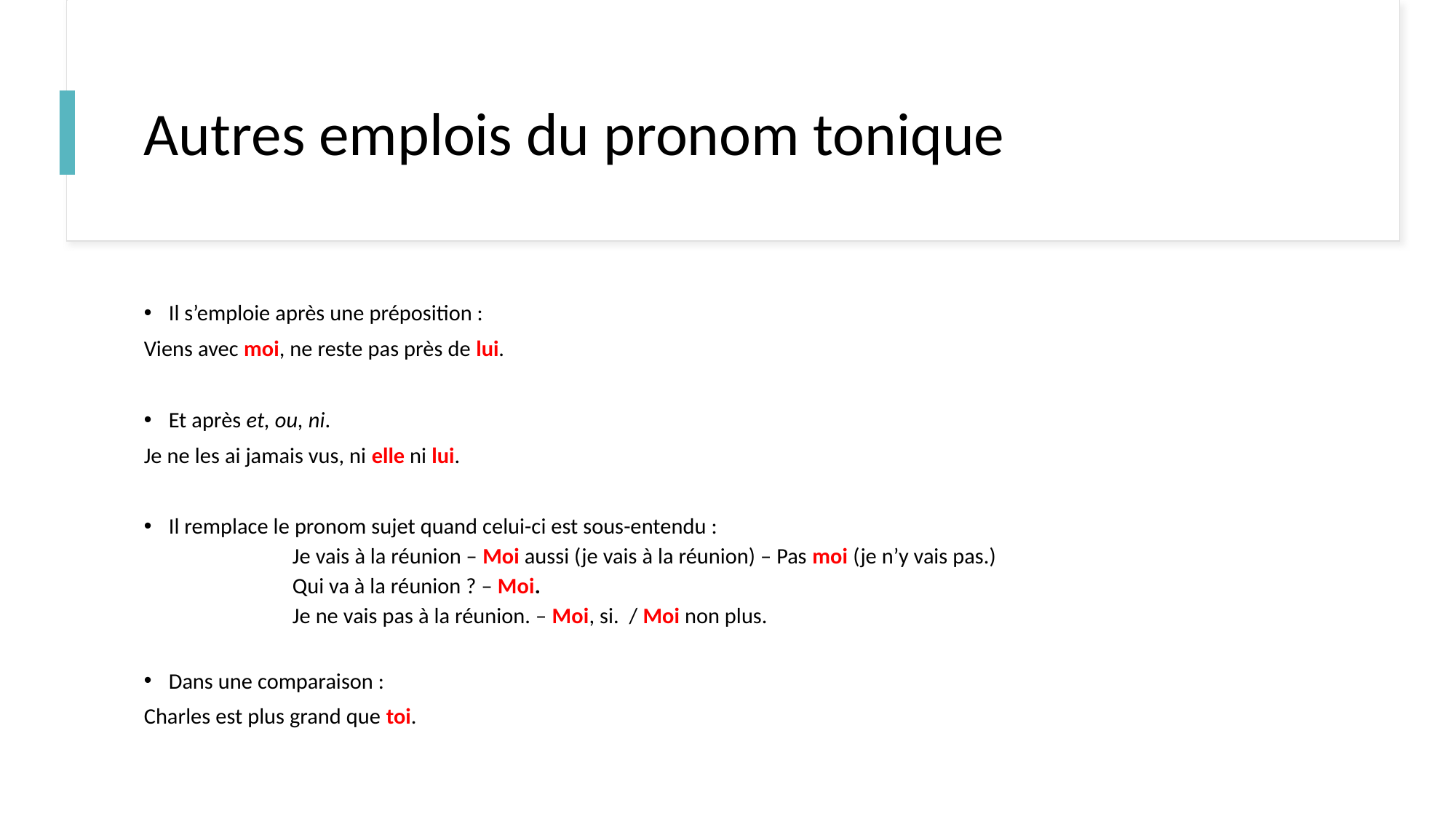

# Autres emplois du pronom tonique

Il s’emploie après une préposition :
Viens avec moi, ne reste pas près de lui.

Et après et, ou, ni.
Je ne les ai jamais vus, ni elle ni lui.

Il remplace le pronom sujet quand celui-ci est sous-entendu :
Je vais à la réunion – Moi aussi (je vais à la réunion) – Pas moi (je n’y vais pas.)
Qui va à la réunion ? – Moi.
Je ne vais pas à la réunion. – Moi, si.  / Moi non plus.

Dans une comparaison :
Charles est plus grand que toi.
Lingua francese - a.a. 2021-2022 - Primo semestre
6